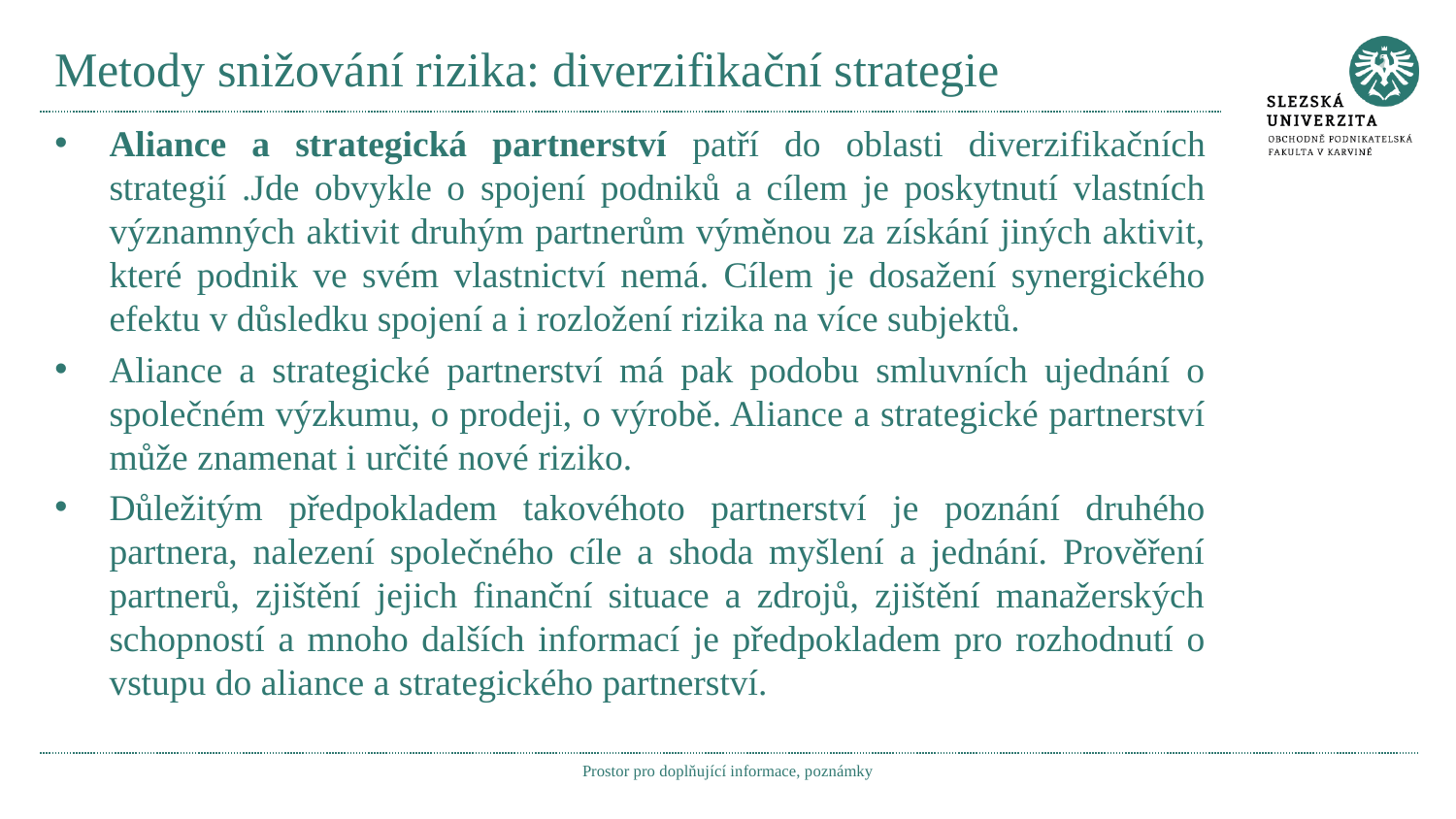

# Metody snižování rizika: diverzifikační strategie
Aliance a strategická partnerství patří do oblasti diverzifikačních strategií .Jde obvykle o spojení podniků a cílem je poskytnutí vlastních významných aktivit druhým partnerům výměnou za získání jiných aktivit, které podnik ve svém vlastnictví nemá. Cílem je dosažení synergického efektu v důsledku spojení a i rozložení rizika na více subjektů.
Aliance a strategické partnerství má pak podobu smluvních ujednání o společném výzkumu, o prodeji, o výrobě. Aliance a strategické partnerství může znamenat i určité nové riziko.
Důležitým předpokladem takovéhoto partnerství je poznání druhého partnera, nalezení společného cíle a shoda myšlení a jednání. Prověření partnerů, zjištění jejich finanční situace a zdrojů, zjištění manažerských schopností a mnoho dalších informací je předpokladem pro rozhodnutí o vstupu do aliance a strategického partnerství.
Prostor pro doplňující informace, poznámky